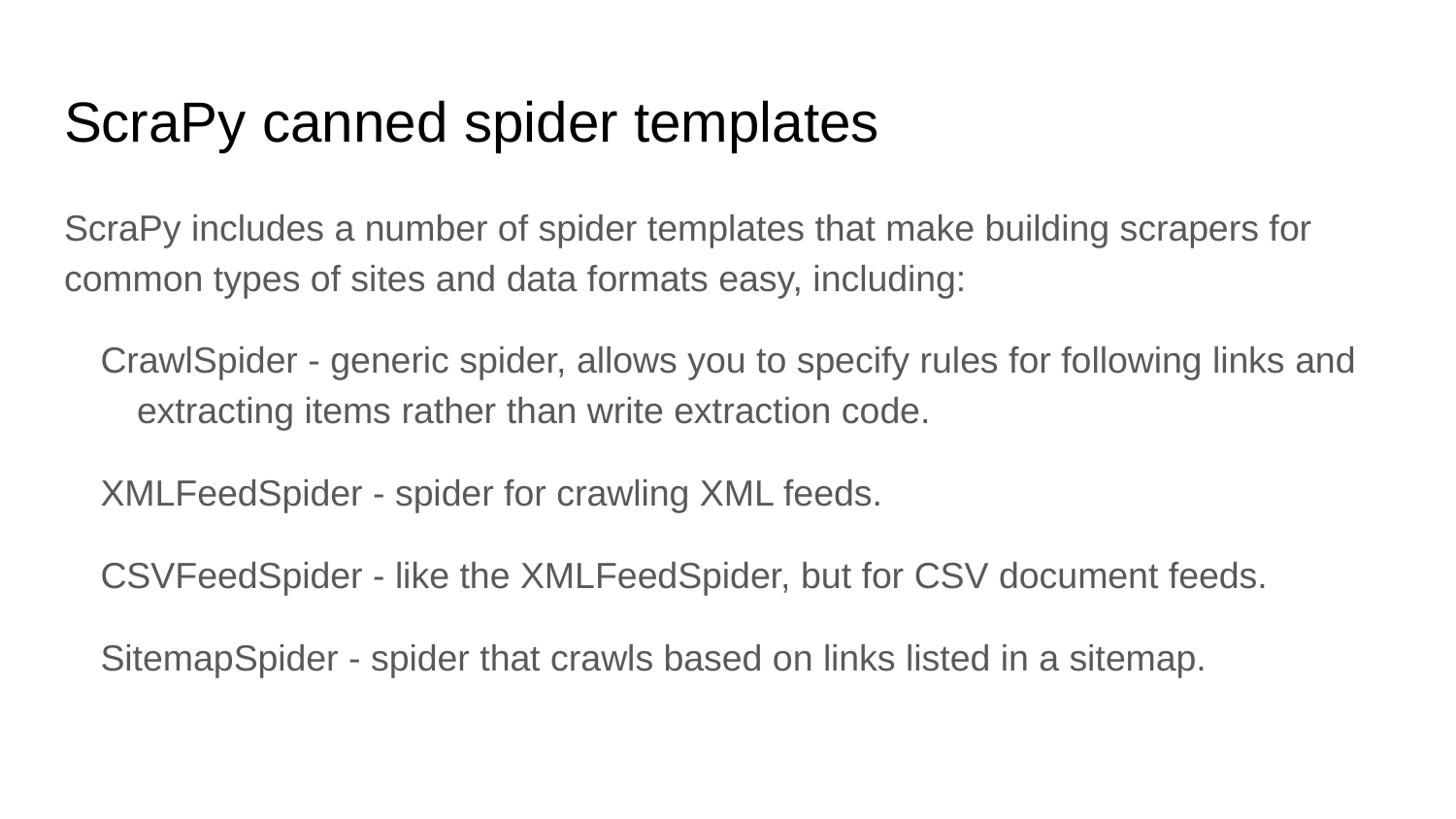

# ScraPy canned spider templates
ScraPy includes a number of spider templates that make building scrapers for common types of sites and data formats easy, including:
CrawlSpider - generic spider, allows you to specify rules for following links and extracting items rather than write extraction code.
XMLFeedSpider - spider for crawling XML feeds.
CSVFeedSpider - like the XMLFeedSpider, but for CSV document feeds.
SitemapSpider - spider that crawls based on links listed in a sitemap.